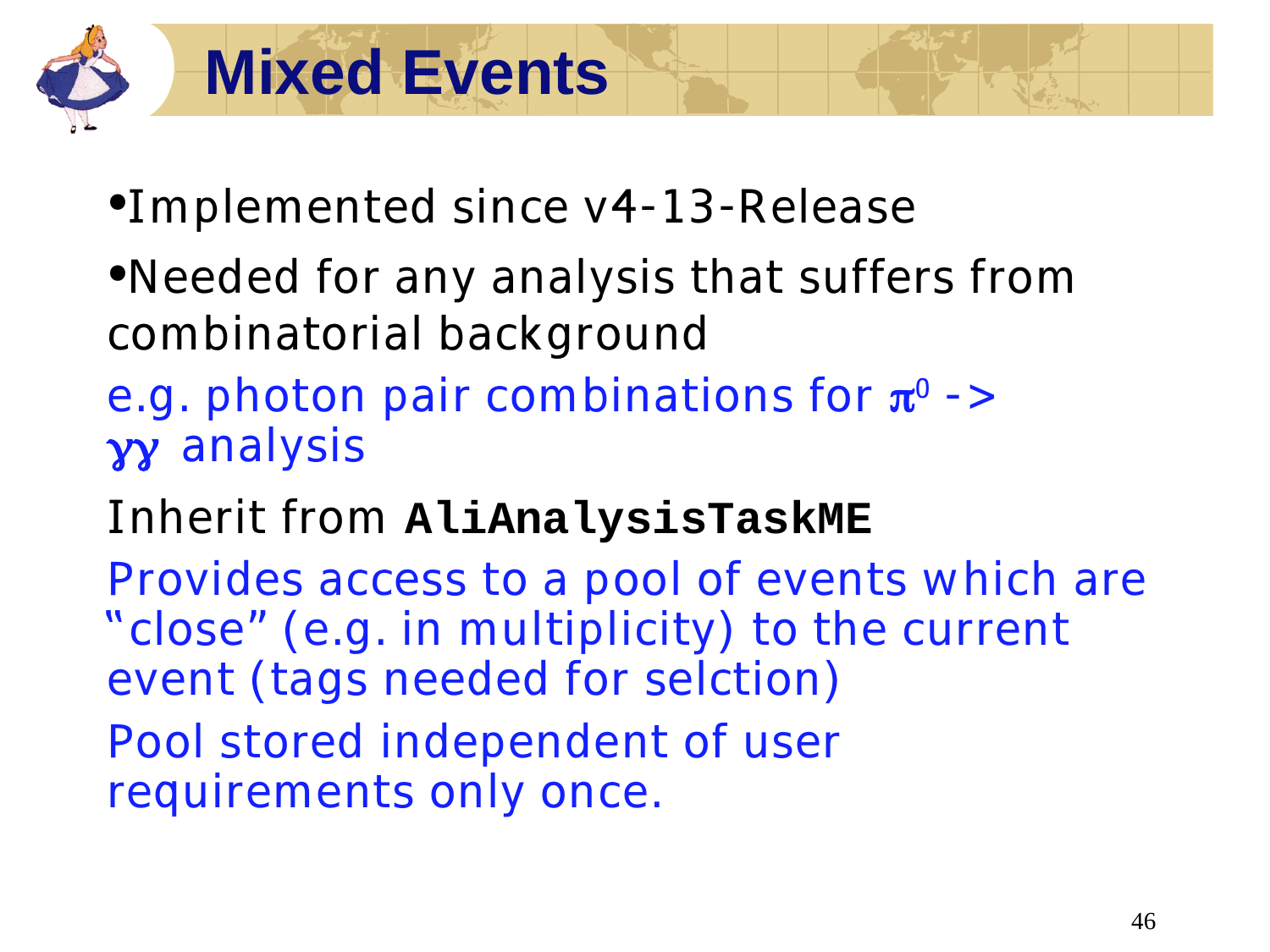

Mixed Events
Implemented since v4-13-Release
Needed for any analysis that suffers from combinatorial background
e.g. photon pair combinations for π0 -> γγ analysis
Inherit from AliAnalysisTaskME
Provides access to a pool of events which are “close” (e.g. in multiplicity) to the current event (tags needed for selction)
Pool stored independent of user requirements only once.